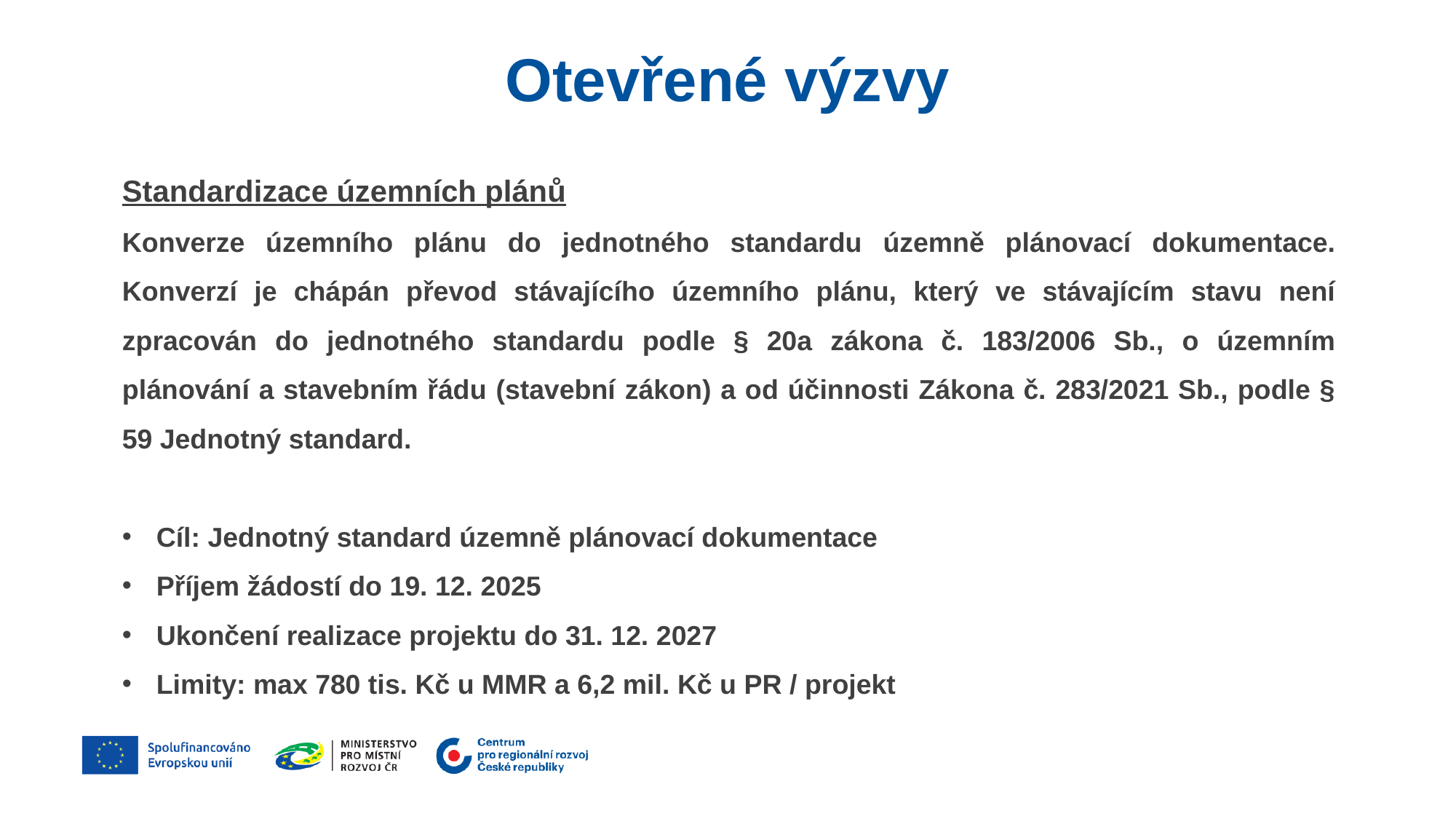

Otevřené výzvy
Standardizace územních plánů
Konverze územního plánu do jednotného standardu územně plánovací dokumentace. Konverzí je chápán převod stávajícího územního plánu, který ve stávajícím stavu není zpracován do jednotného standardu podle § 20a zákona č. 183/2006 Sb., o územním plánování a stavebním řádu (stavební zákon) a od účinnosti Zákona č. 283/2021 Sb., podle § 59 Jednotný standard.

Cíl: Jednotný standard územně plánovací dokumentace
Příjem žádostí do 19. 12. 2025
Ukončení realizace projektu do 31. 12. 2027
Limity: max 780 tis. Kč u MMR a 6,2 mil. Kč u PR / projekt